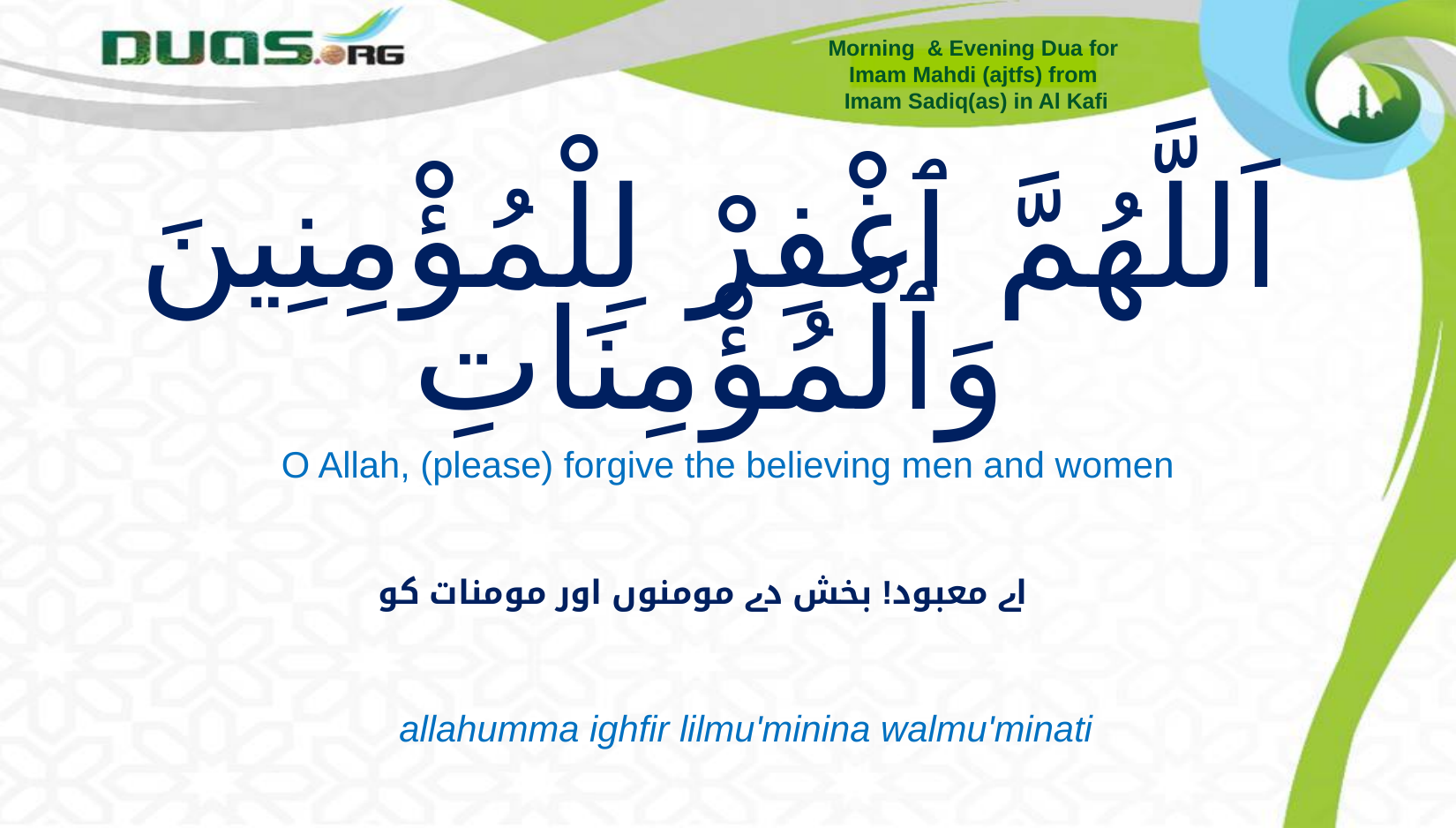

Morning  & Evening Dua for
Imam Mahdi (ajtfs) from
Imam Sadiq(as) in Al Kafi
# اَللَّهُمَّ ٱغْفِرْ لِلْمُؤْمِنِينَ وَٱلْمُؤْمِنَاتِ
O Allah, (please) forgive the believing men and women
اے معبود! بخش دے مومنوں اور مومنات کو
allahumma ighfir lilmu'minina walmu'minati